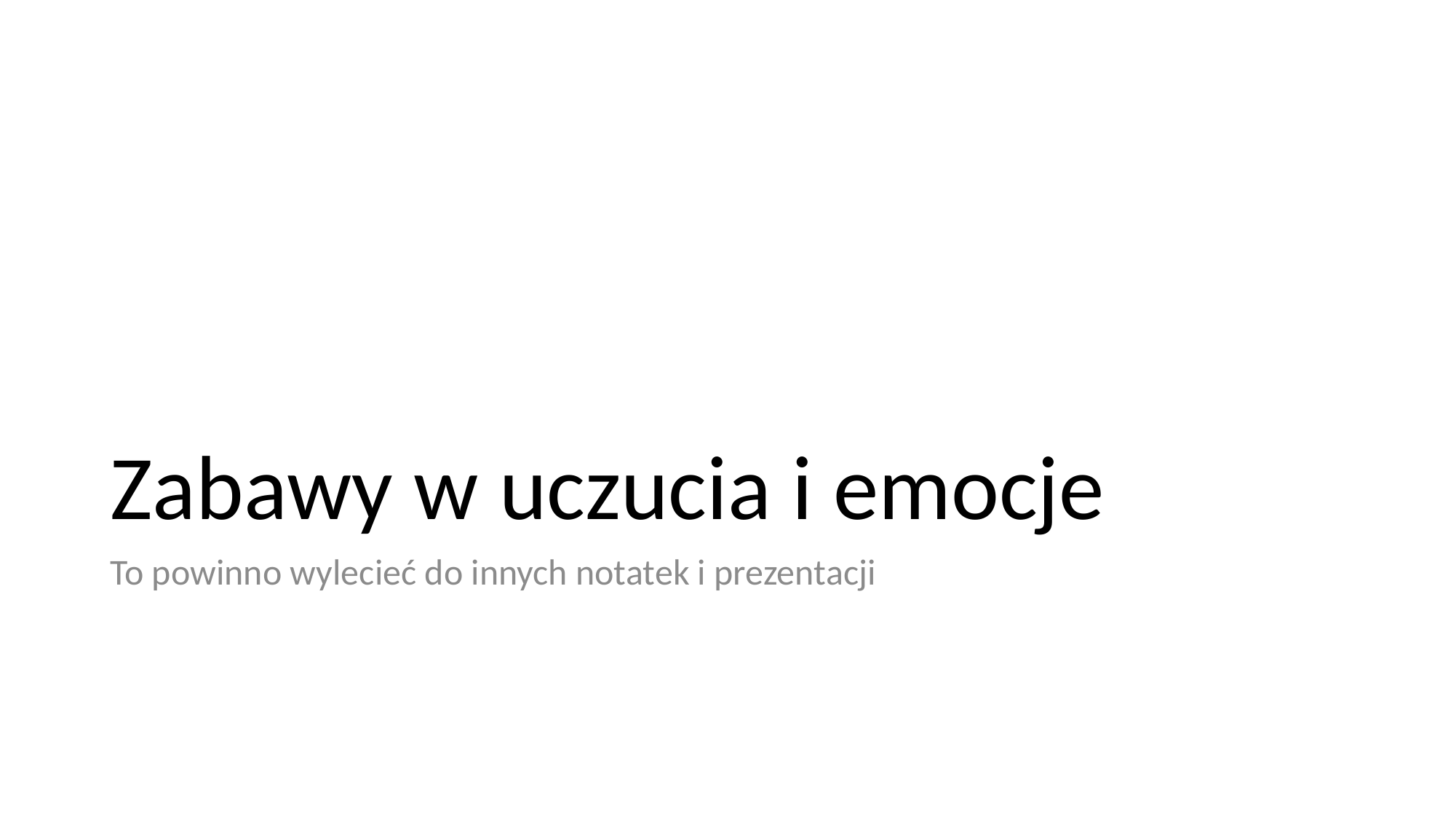

# Zabawy w uczucia i emocje
To powinno wylecieć do innych notatek i prezentacji